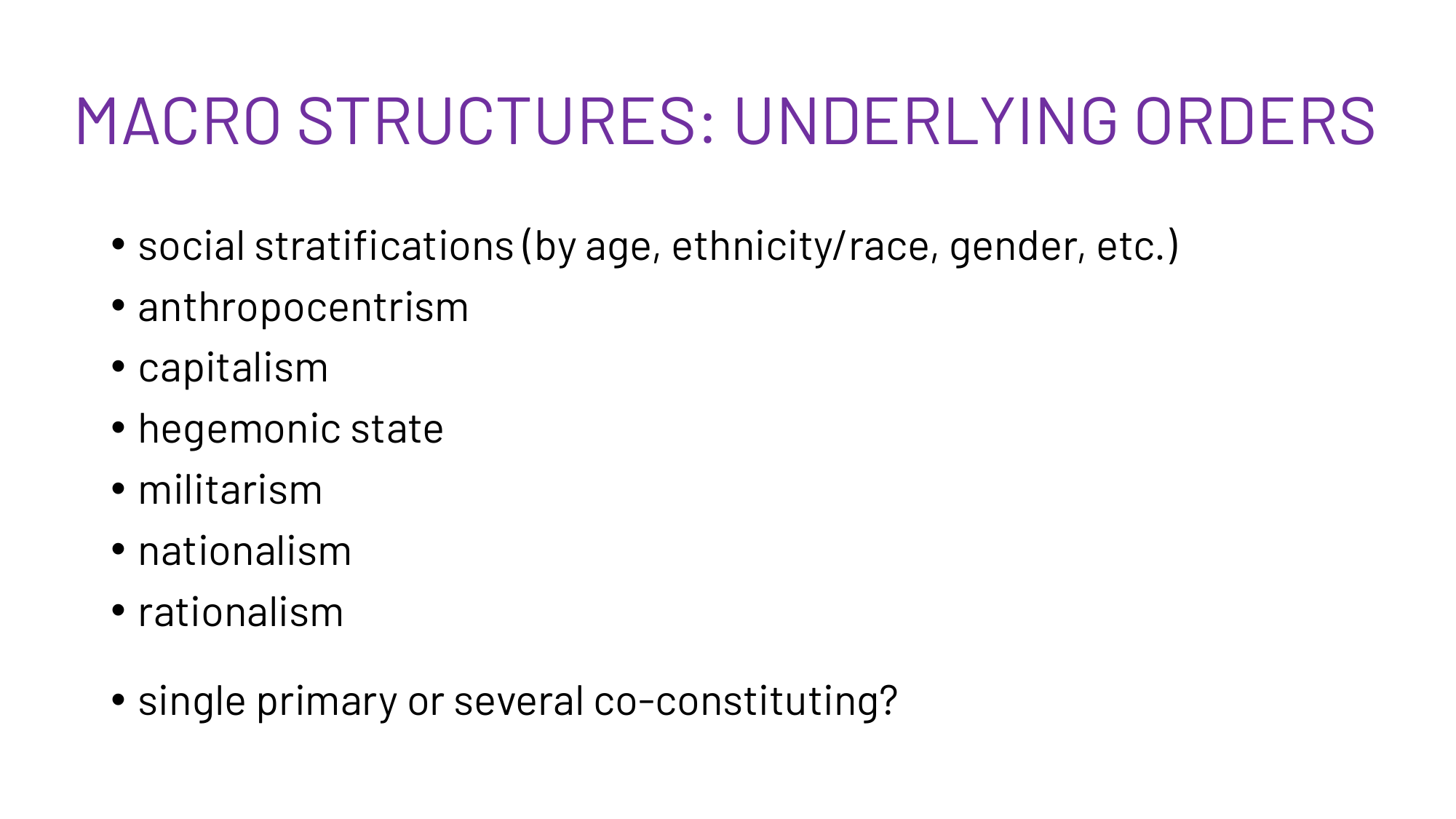

# MACRO STRUCTURES: UNDERLYING ORDERS
social stratifications (by age, ethnicity/race, gender, etc.)
anthropocentrism
capitalism
hegemonic state
militarism
nationalism
rationalism

single primary or several co-constituting?